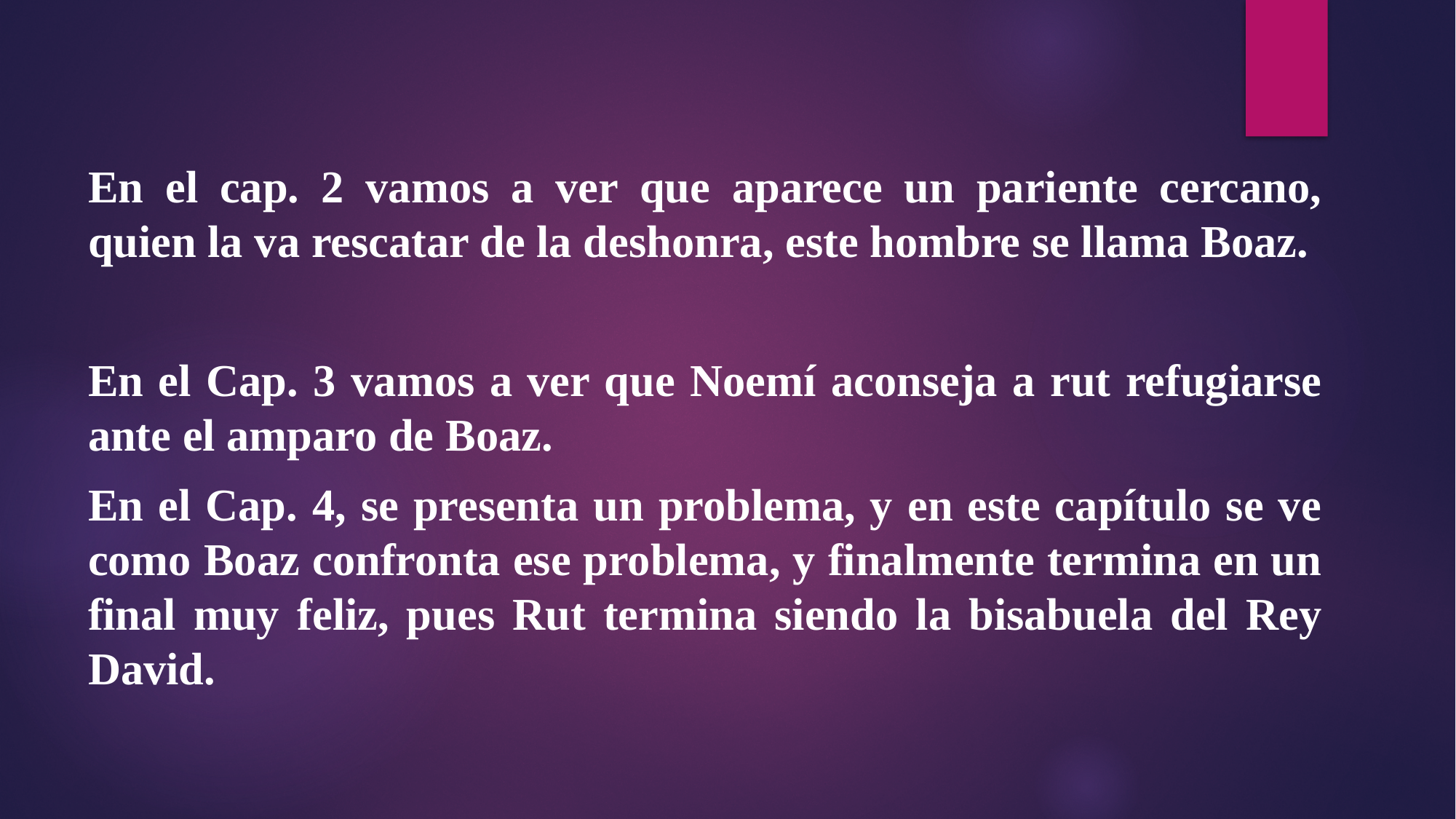

En el cap. 2 vamos a ver que aparece un pariente cercano, quien la va rescatar de la deshonra, este hombre se llama Boaz.

En el Cap. 3 vamos a ver que Noemí aconseja a rut refugiarse ante el amparo de Boaz.
En el Cap. 4, se presenta un problema, y en este capítulo se ve como Boaz confronta ese problema, y finalmente termina en un final muy feliz, pues Rut termina siendo la bisabuela del Rey David.